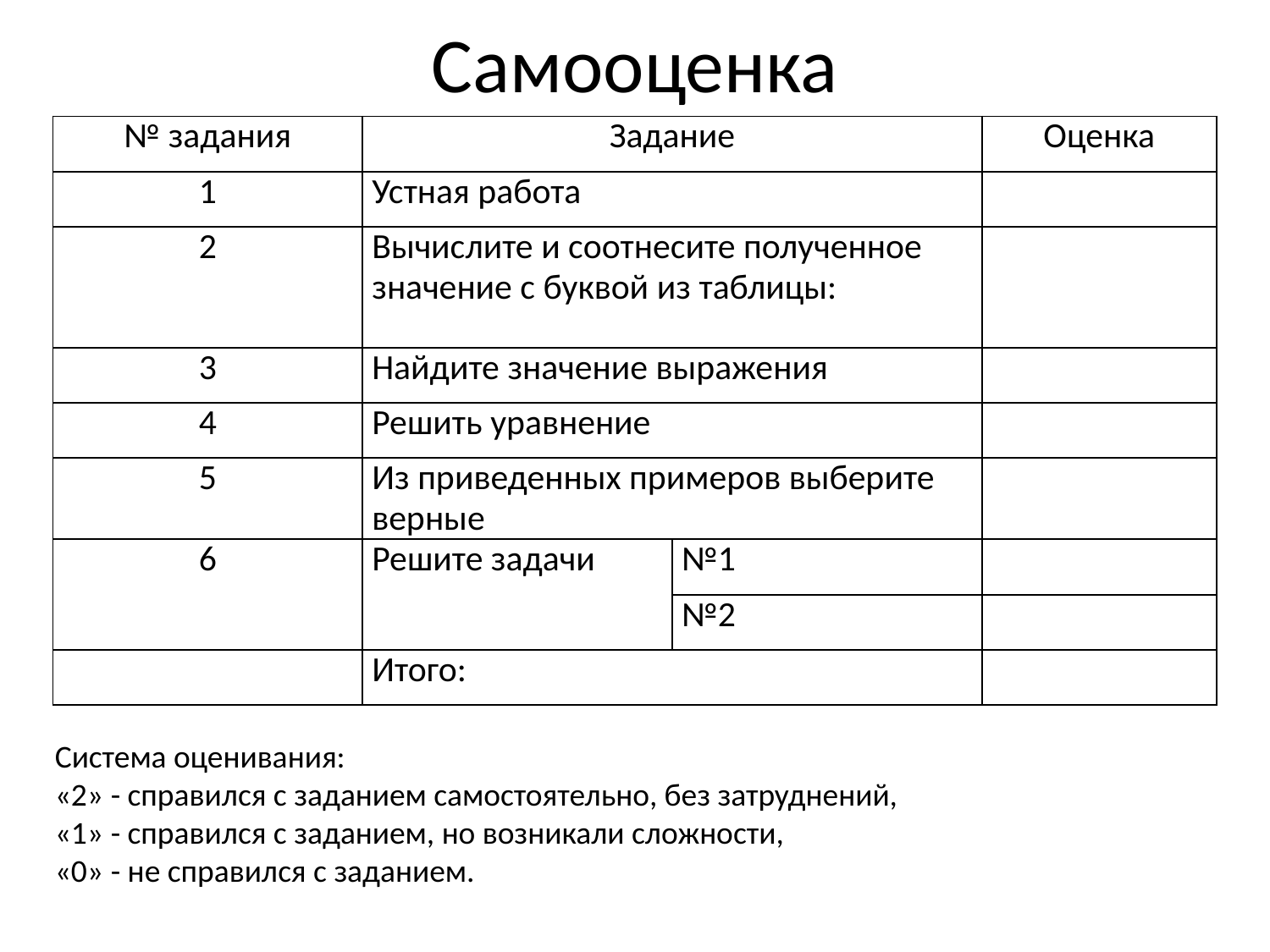

# Самооценка
| № задания | Задание |  | Оценка |
| --- | --- | --- | --- |
| 1 | Устная работа |  |  |
| 2 | Вычислите и соотнесите полученное значение с буквой из таблицы: |  |  |
| 3 | Найдите значение выражения |  |  |
| 4 | Решить уравнение |  |  |
| 5 | Из приведенных примеров выберите верные |  |  |
| 6 | Решите задачи | №1 |  |
|  |  | №2 |  |
|  | Итого: |  |  |
Система оценивания:
«2» - справился с заданием самостоятельно, без затруднений,
«1» - справился с заданием, но возникали сложности,
«0» - не справился с заданием.